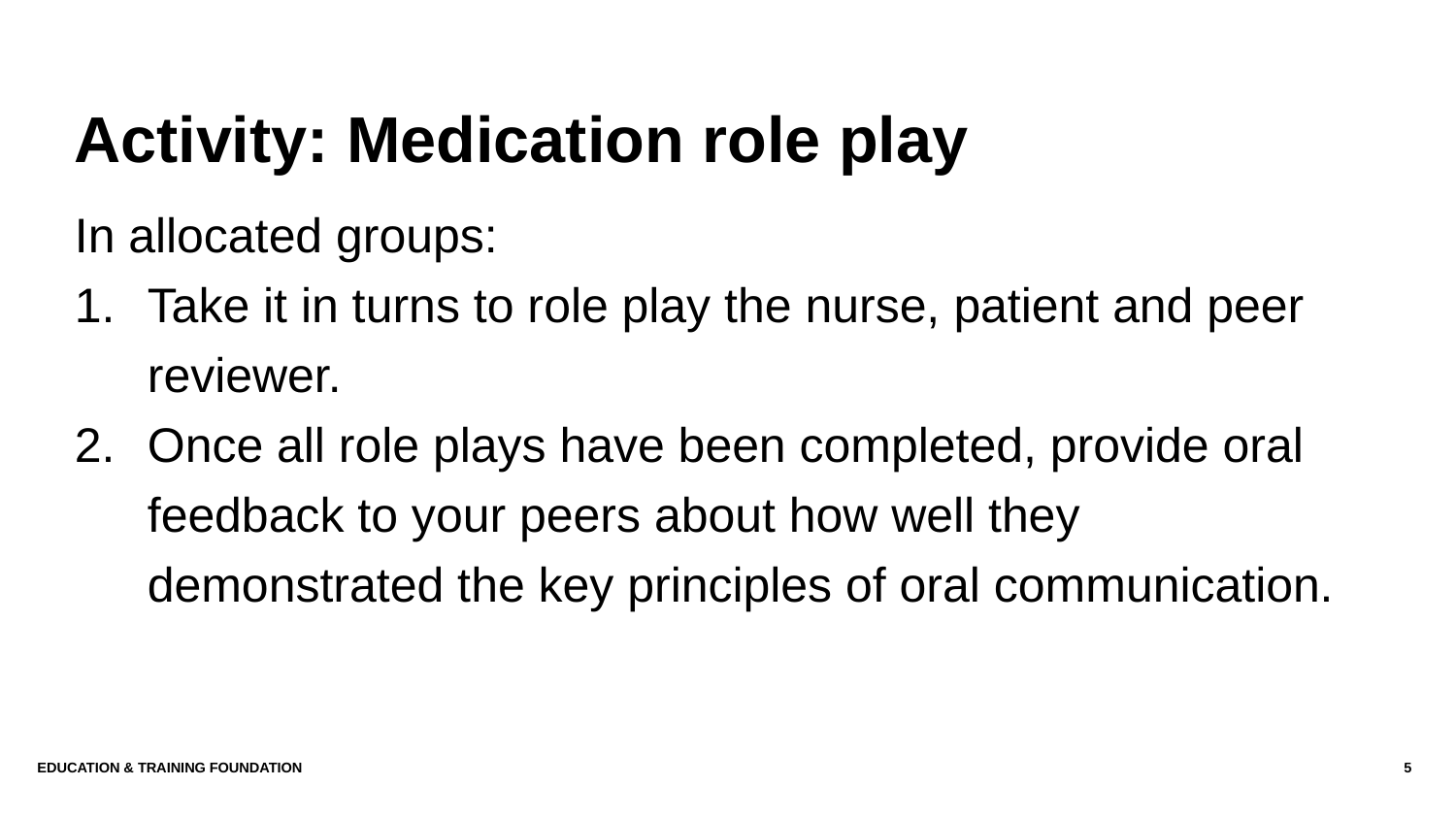

# Activity: Medication role play
In allocated groups:
Take it in turns to role play the nurse, patient and peer reviewer.
Once all role plays have been completed, provide oral feedback to your peers about how well they demonstrated the key principles of oral communication.
Education & Training Foundation

5